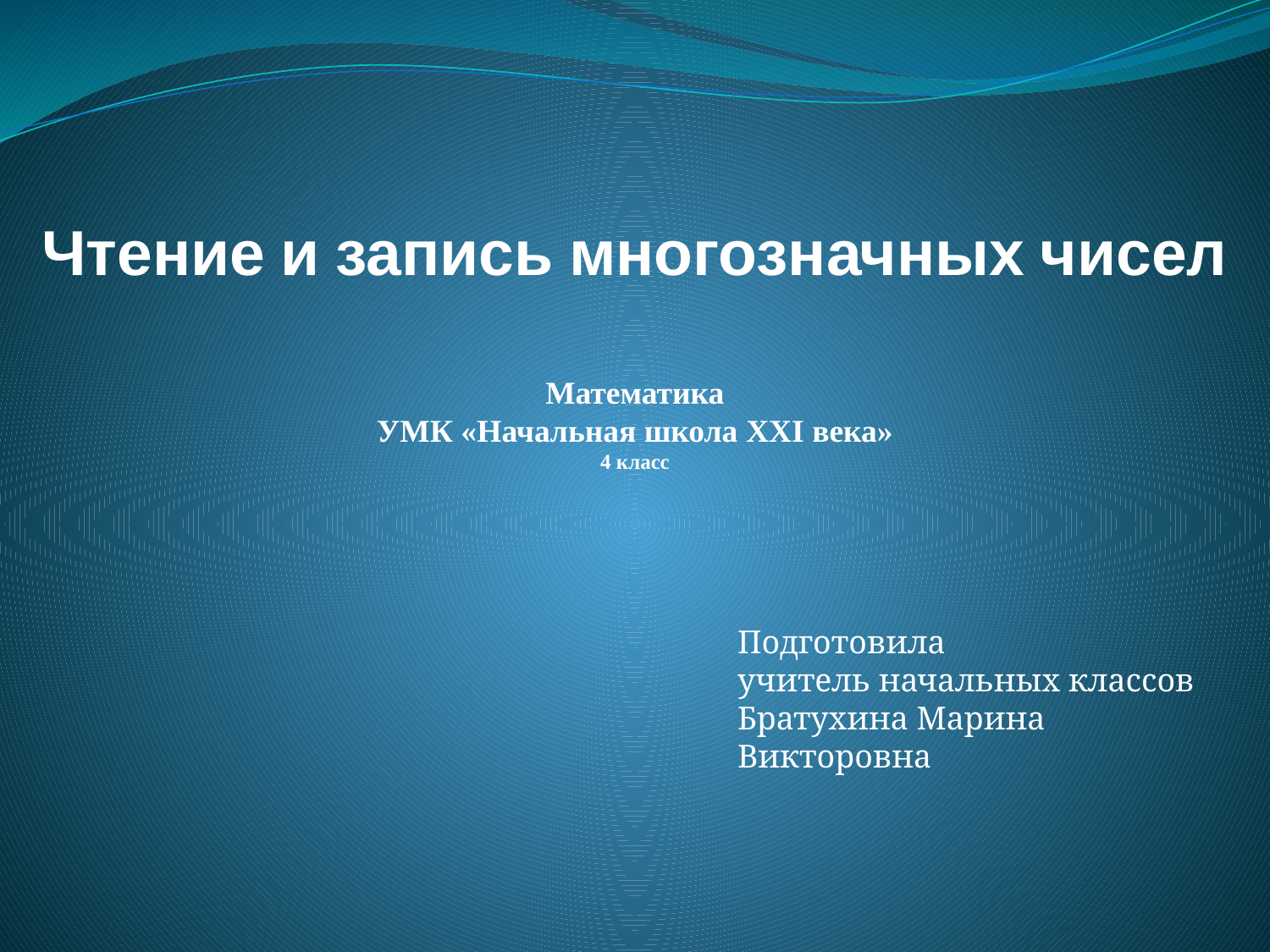

Чтение и запись многозначных чисел
Математика
УМК «Начальная школа XXI века»
4 класс
Подготовила
учитель начальных классов
Братухина Марина Викторовна